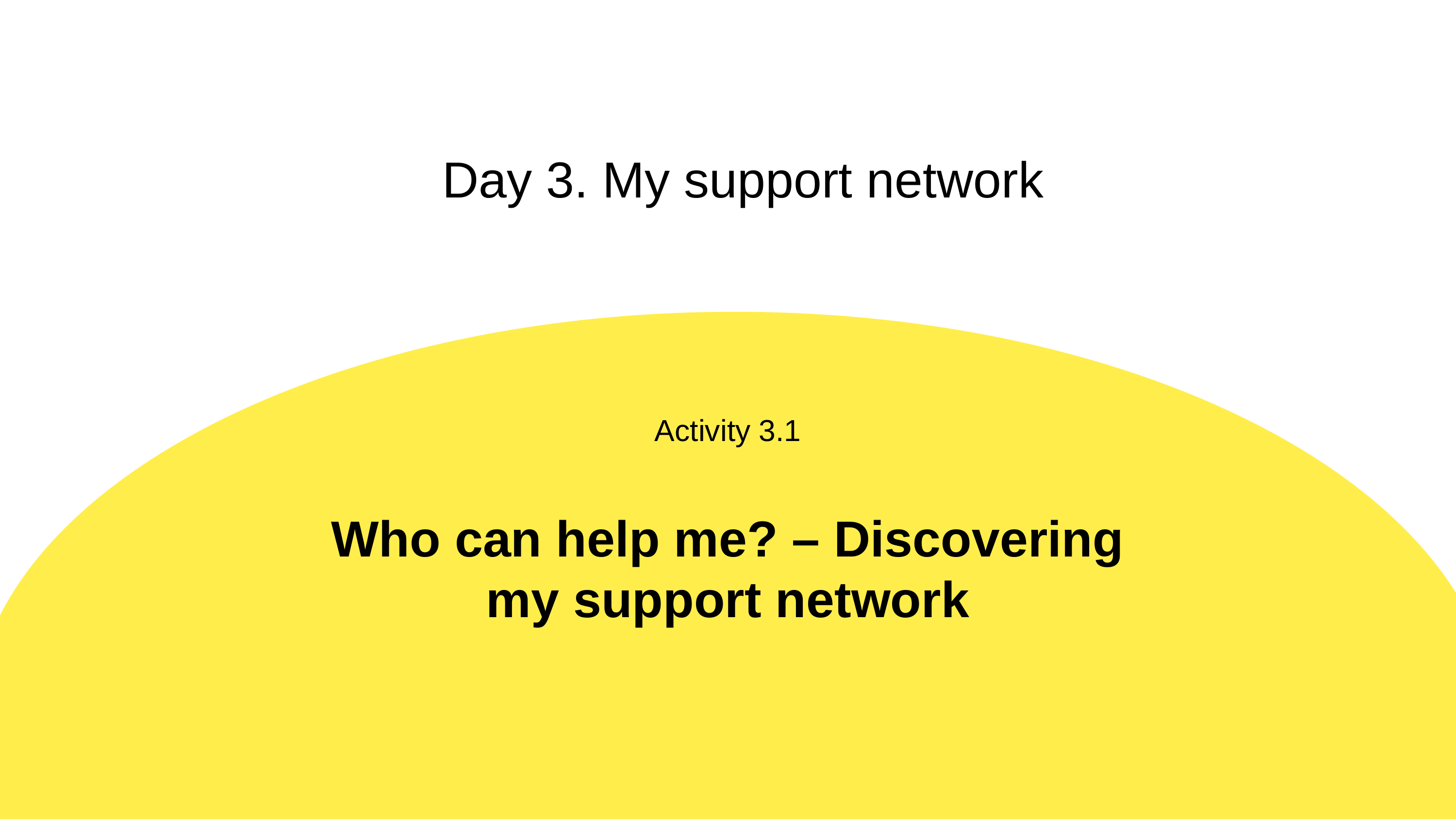

Day 3. My support network

Activity 3.1
Who can help me? – Discovering my support network